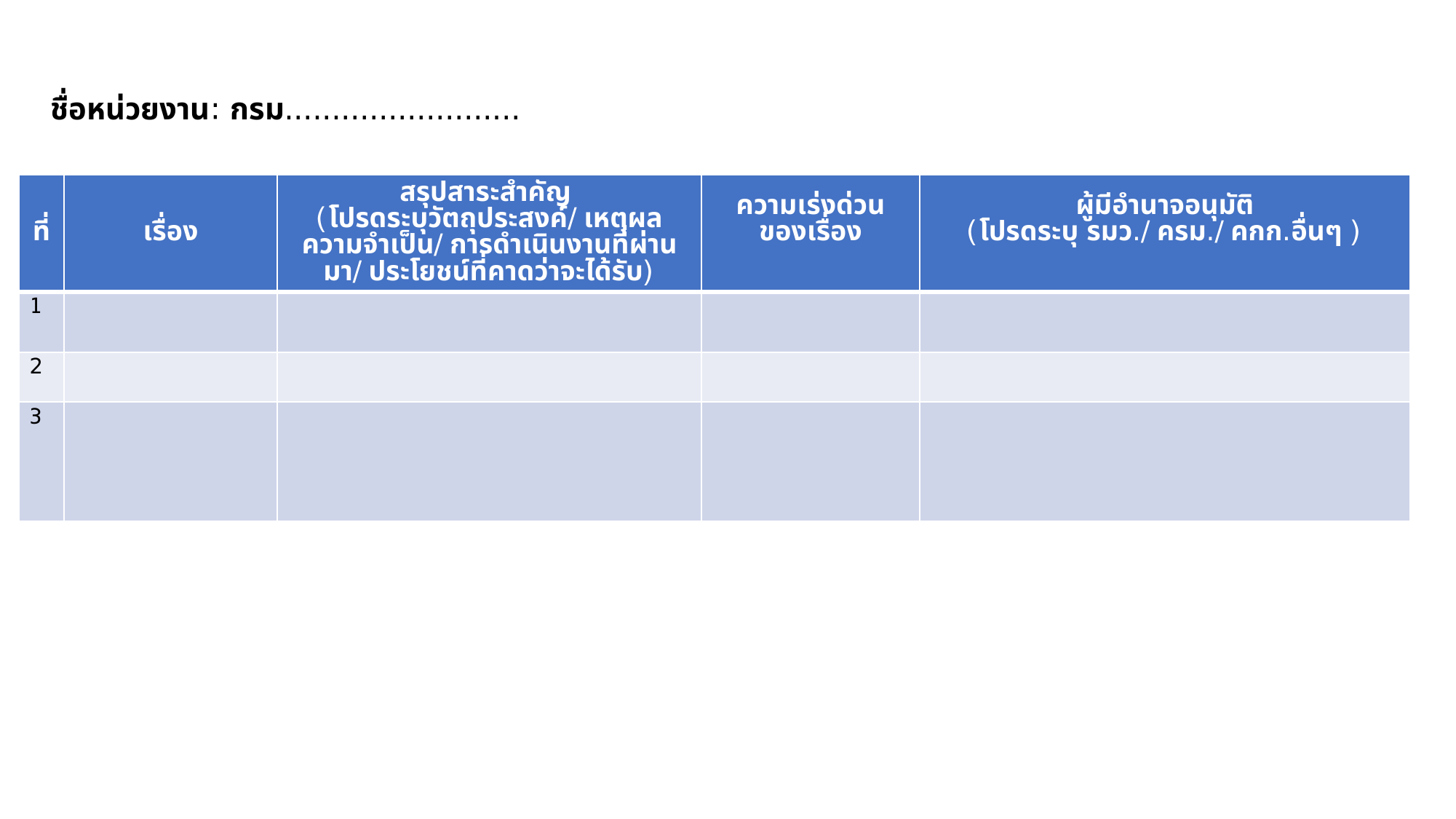

ชื่อหน่วยงาน: กรม.........................
| ที่ | เรื่อง | สรุปสาระสำคัญ (โปรดระบุวัตถุประสงค์/เหตุผลความจำเป็น/การดำเนินงานที่ผ่านมา/ประโยชน์ที่คาดว่าจะได้รับ) | ความเร่งด่วนของเรื่อง | ผู้มีอำนาจอนุมัติ (โปรดระบุ รมว./ครม./คกก.อื่นๆ ) |
| --- | --- | --- | --- | --- |
| 1 |  |  |  |  |
| 2 |  |  |  |  |
| 3 |  |  |  |  |